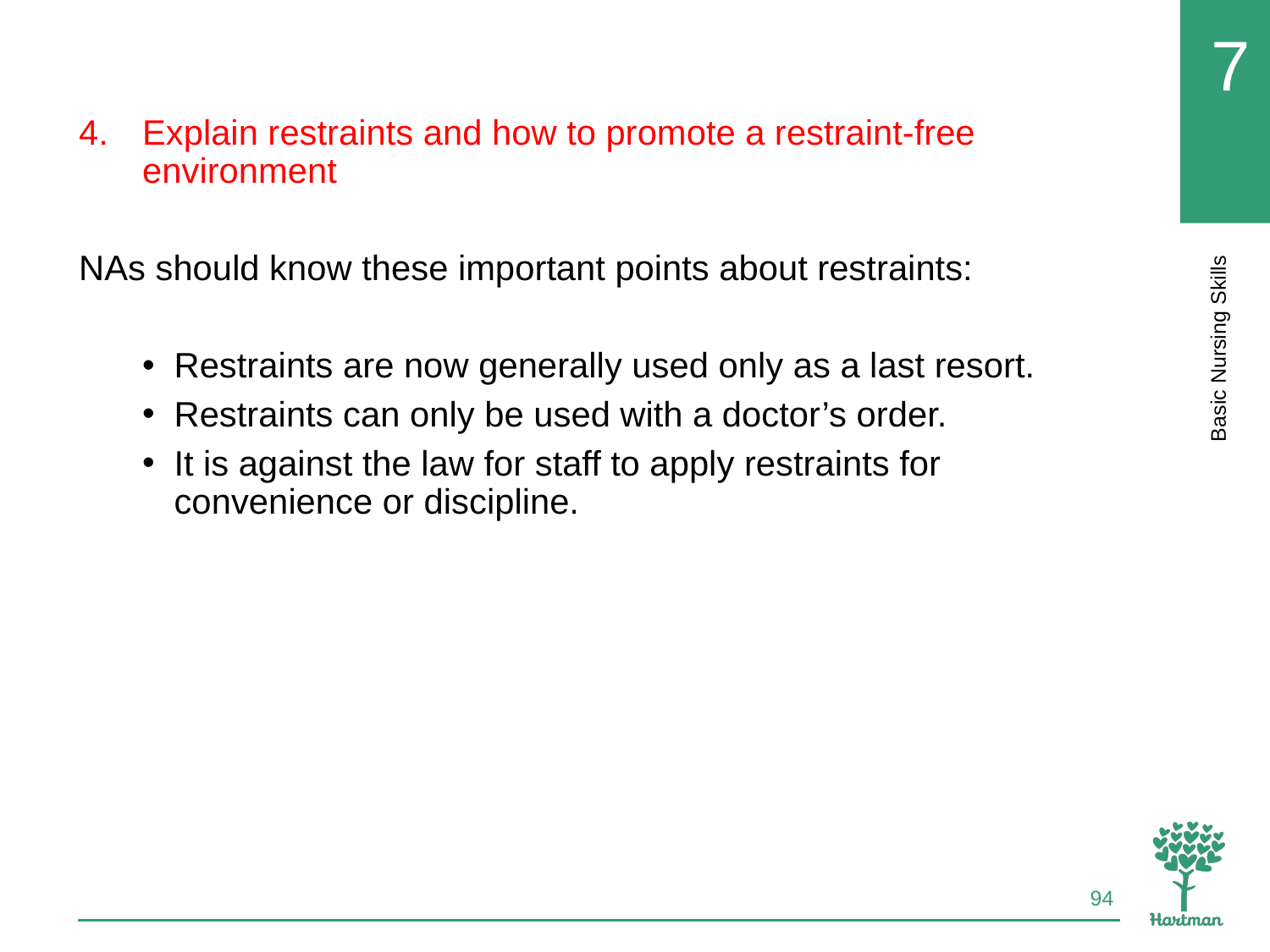

# LO4, content 2
Explain restraints and how to promote a restraint-free environment

NAs should know these important points about restraints:

Restraints are now generally used only as a last resort.
Restraints can only be used with a doctor’s order.
It is against the law for staff to apply restraints for convenience or discipline.

94